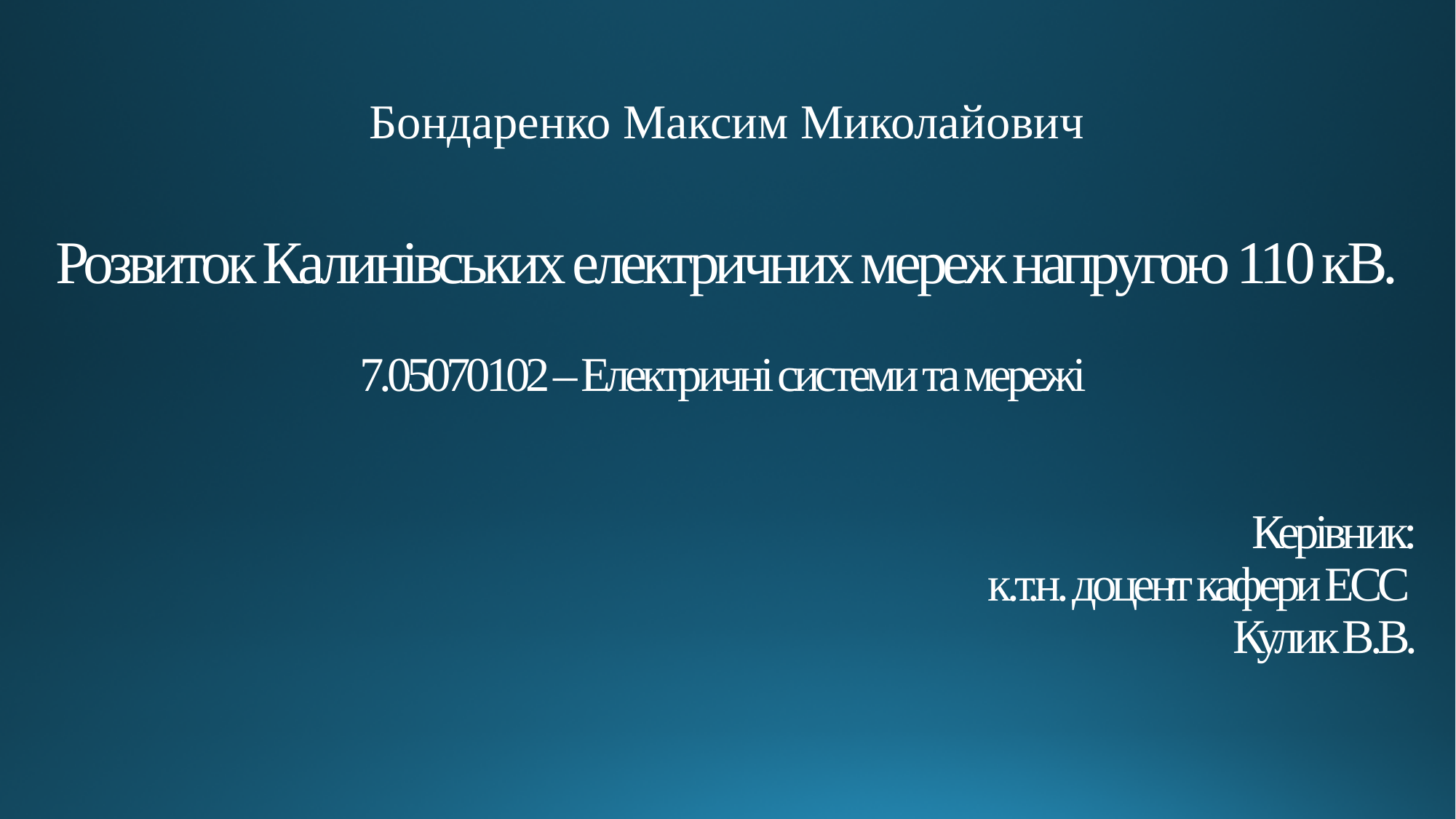

Бондаренко Максим Миколайович
# Розвиток Калинівських електричних мереж напругою 110 кВ.

7.05070102 – Електричні системи та мережі

Керівник:
к.т.н. доцент кафери ЕСС
Кулик В.В.